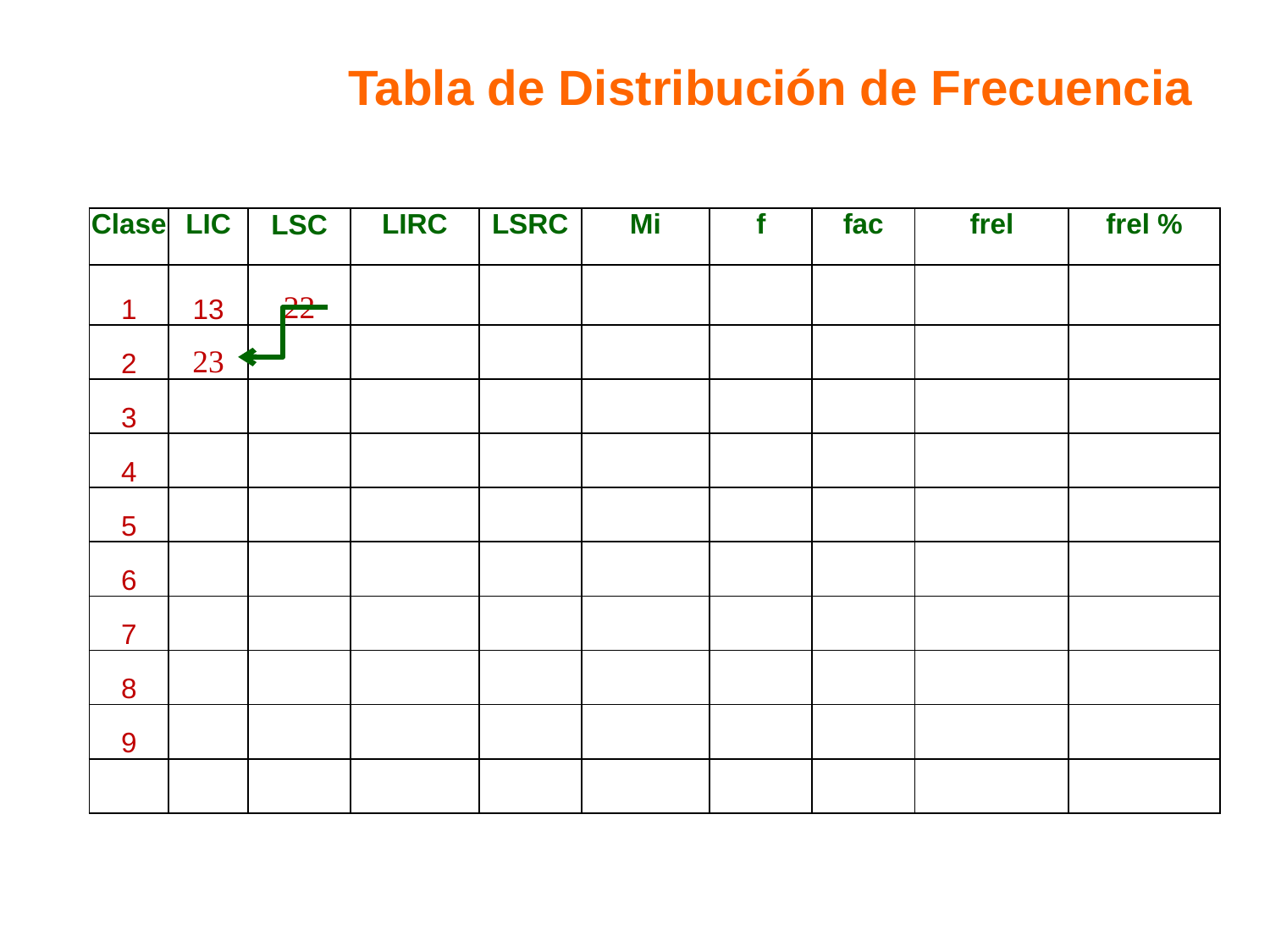

Tabla de Distribución de Frecuencia
| Clase | LIC | LSC | LIRC | LSRC | Mi | f | fac | frel | frel % |
| --- | --- | --- | --- | --- | --- | --- | --- | --- | --- |
| 1 | 13 | 22 |  |  |  |  |  |  |  |
| 2 | 23 |  |  |  |  |  |  |  |  |
| 3 |  |  |  |  |  |  |  |  |  |
| 4 |  |  |  |  |  |  |  |  |  |
| 5 |  |  |  |  |  |  |  |  |  |
| 6 |  |  |  |  |  |  |  |  |  |
| 7 |  |  |  |  |  |  |  |  |  |
| 8 |  |  |  |  |  |  |  |  |  |
| 9 |  |  |  |  |  |  |  |  |  |
|  |  |  |  |  |  |  |  |  |  |